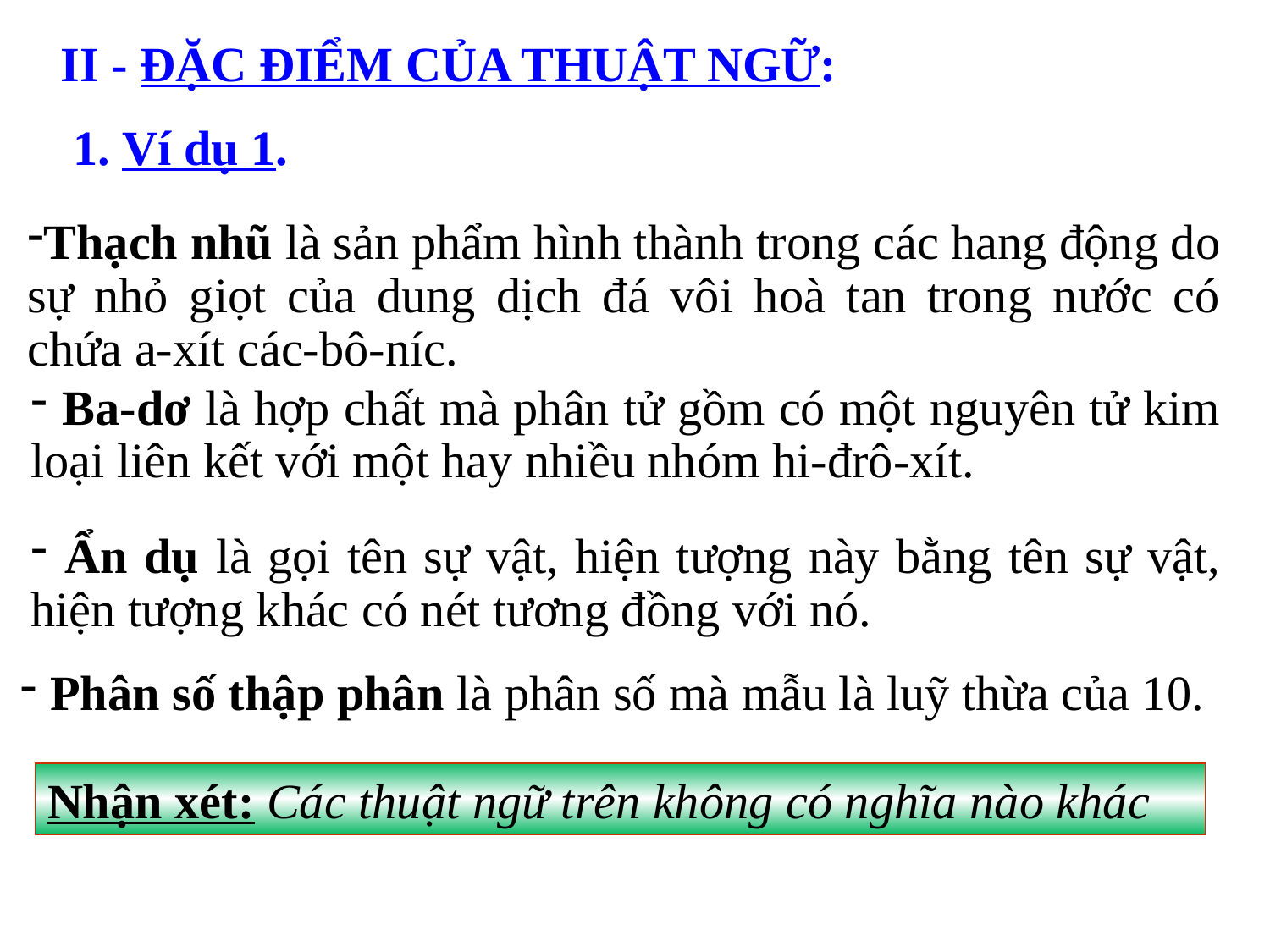

II - ĐẶC ĐIỂM CỦA THUẬT NGỮ:
 1. Ví dụ 1.
Thạch nhũ là sản phẩm hình thành trong các hang động do sự nhỏ giọt của dung dịch đá vôi hoà tan trong nước có chứa a-xít các-bô-níc.
 Ba-dơ là hợp chất mà phân tử gồm có một nguyên tử kim loại liên kết với một hay nhiều nhóm hi-đrô-xít.
 Ẩn dụ là gọi tên sự vật, hiện tượng này bằng tên sự vật, hiện tượng khác có nét tương đồng với nó.
 Phân số thập phân là phân số mà mẫu là luỹ thừa của 10.
Nhận xét: Các thuật ngữ trên không có nghĩa nào khác